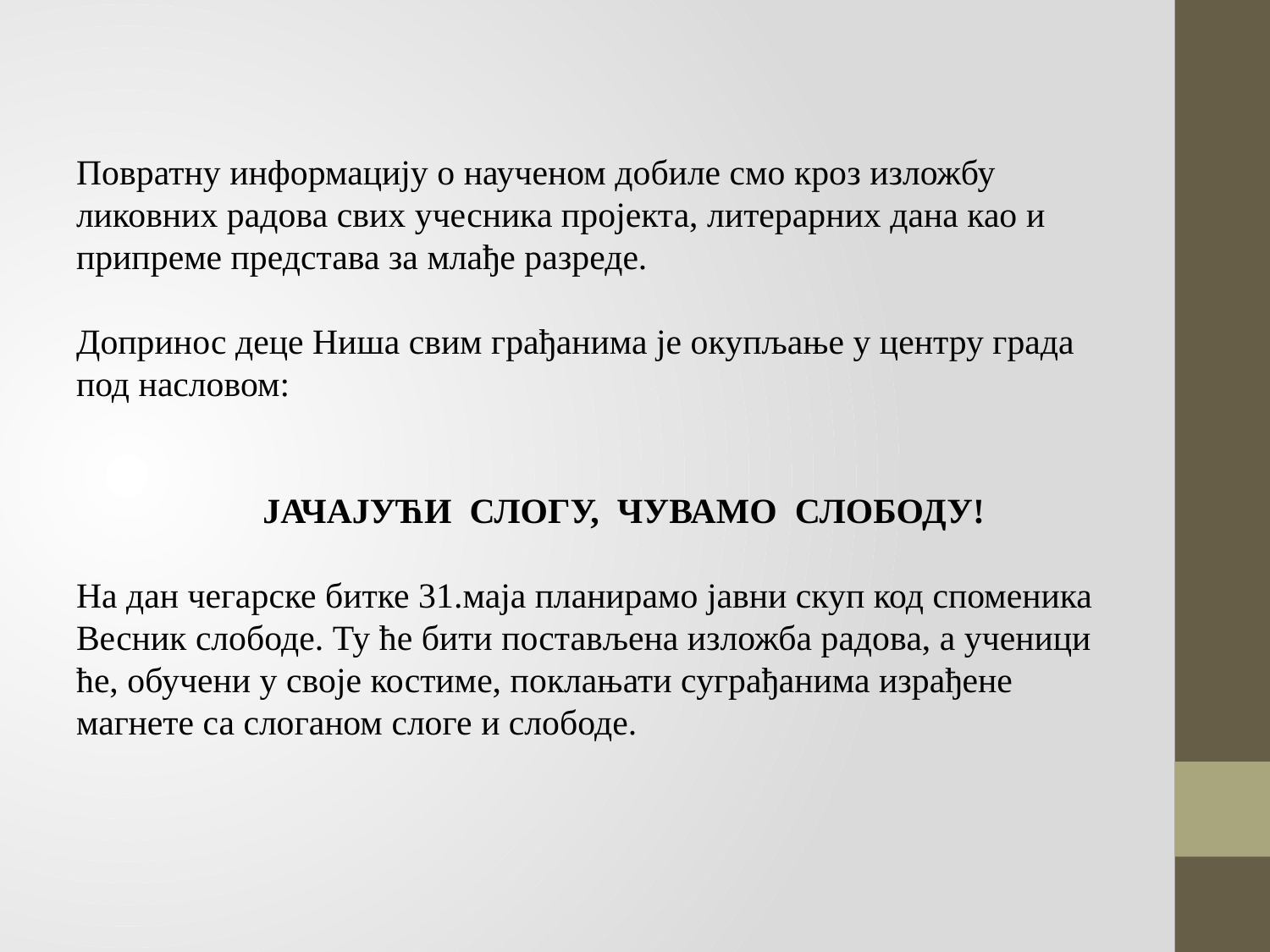

# Повратну информацију о наученом добиле смо кроз изложбу ликовних радова свих учесника пројекта, литерарних дана као и припреме представа за млађе разреде. Допринос деце Ниша свим грађанима је окупљање у центру града под насловом: ЈАЧАЈУЋИ  СЛОГУ,  ЧУВАМО  СЛОБОДУ! На дан чегарске битке 31.маја планирамо јавни скуп код споменика Весник слободе. Ту ће бити постављена изложба радова, а ученици ће, обучени у своје костиме, поклањати суграђанима израђене магнете са слоганом слоге и слободе.